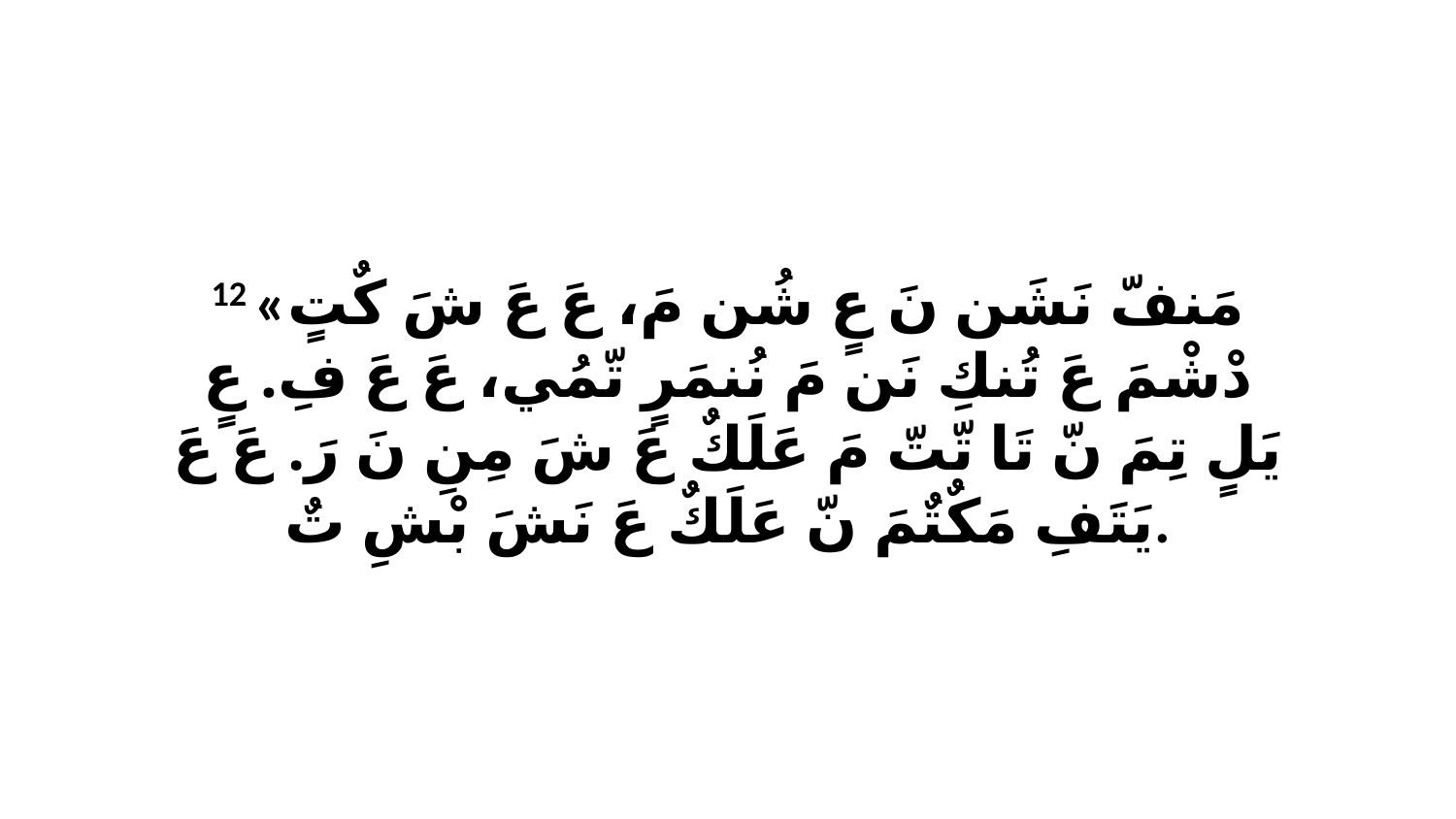

12 «مَنفّ نَشَن نَ عٍ شُن مَ، عَ عَ شَ كٌتٍ دْشْمَ عَ تُنكِ نَن مَ نُنمَرٍ تّمُي، عَ عَ فِ. عٍ يَلٍ تِمَ نّ تَا تّتّ مَ عَلَكٌ عَ شَ مِنِ نَ رَ. عَ عَ يَتَفِ مَكٌتٌمَ نّ عَلَكٌ عَ نَشَ بْشِ تٌ.